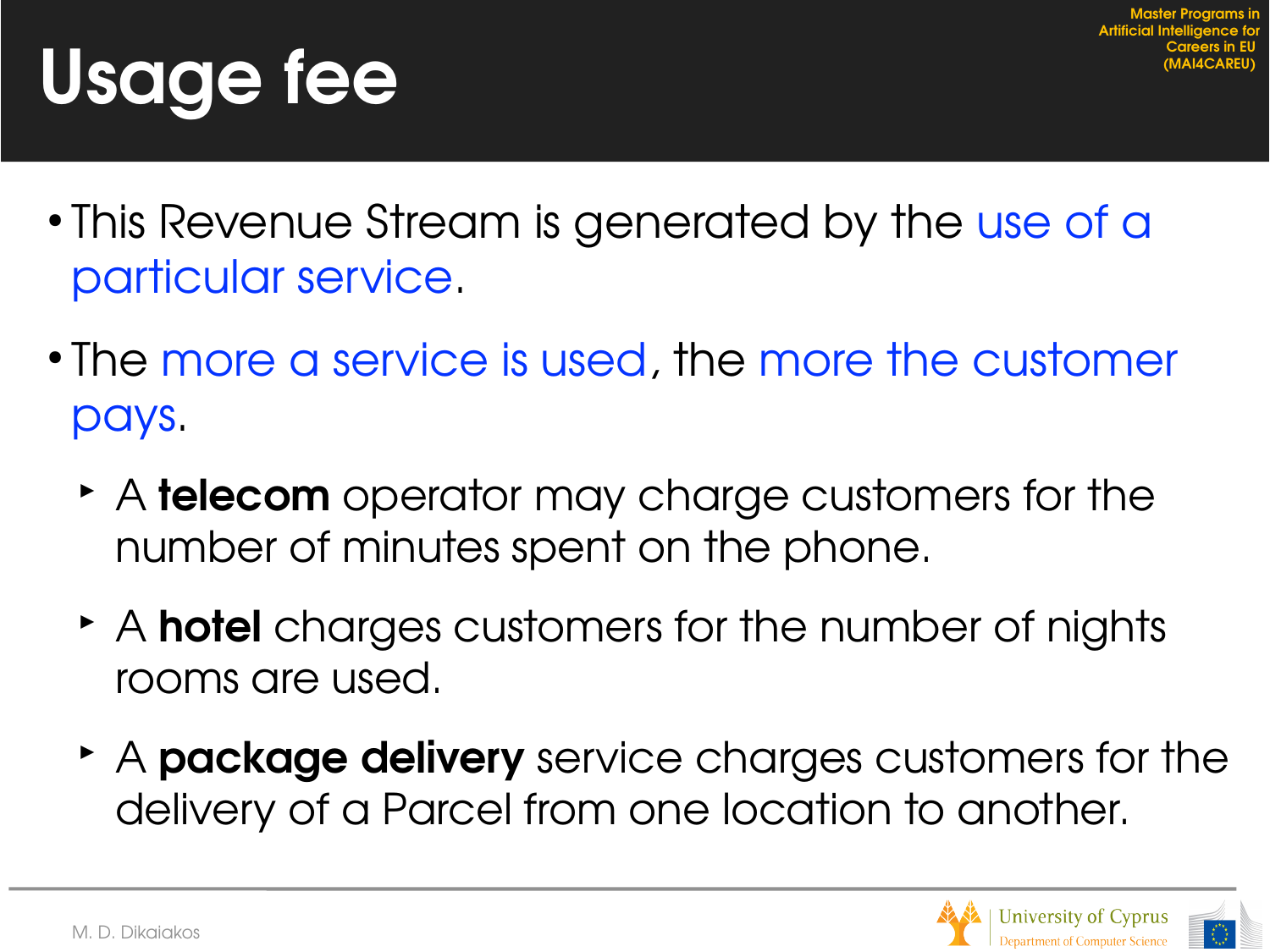

# Usage fee
This Revenue Stream is generated by the use of a particular service.
The more a service is used, the more the customer pays.
A telecom operator may charge customers for the number of minutes spent on the phone.
A hotel charges customers for the number of nights rooms are used.
A package delivery service charges customers for the delivery of a Parcel from one location to another.
82